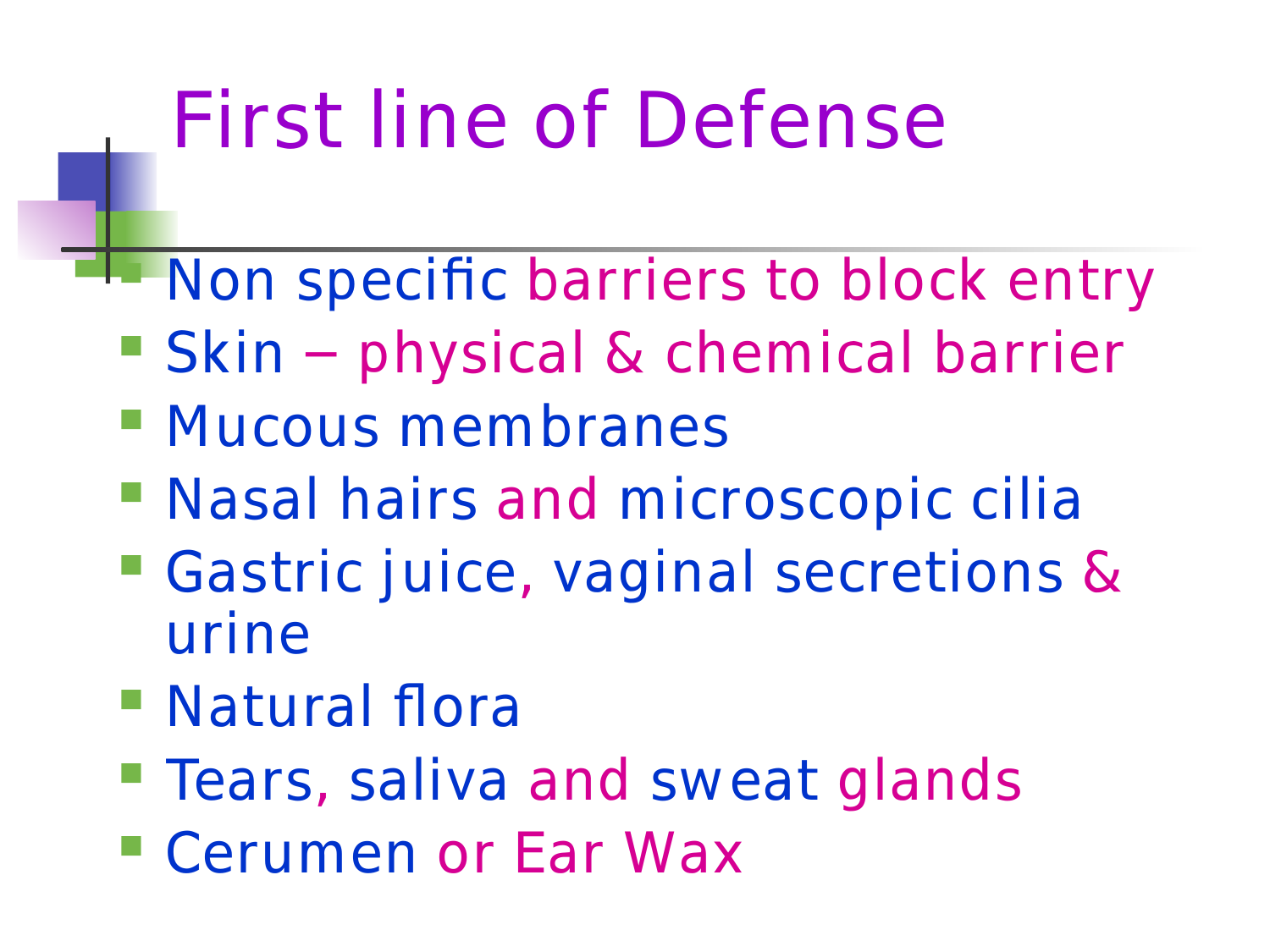

# First line of Defense
Non specific barriers to block entry
Skin – physical & chemical barrier
Mucous membranes
Nasal hairs and microscopic cilia
Gastric juice, vaginal secretions & urine
Natural flora
Tears, saliva and sweat glands
Cerumen or Ear Wax